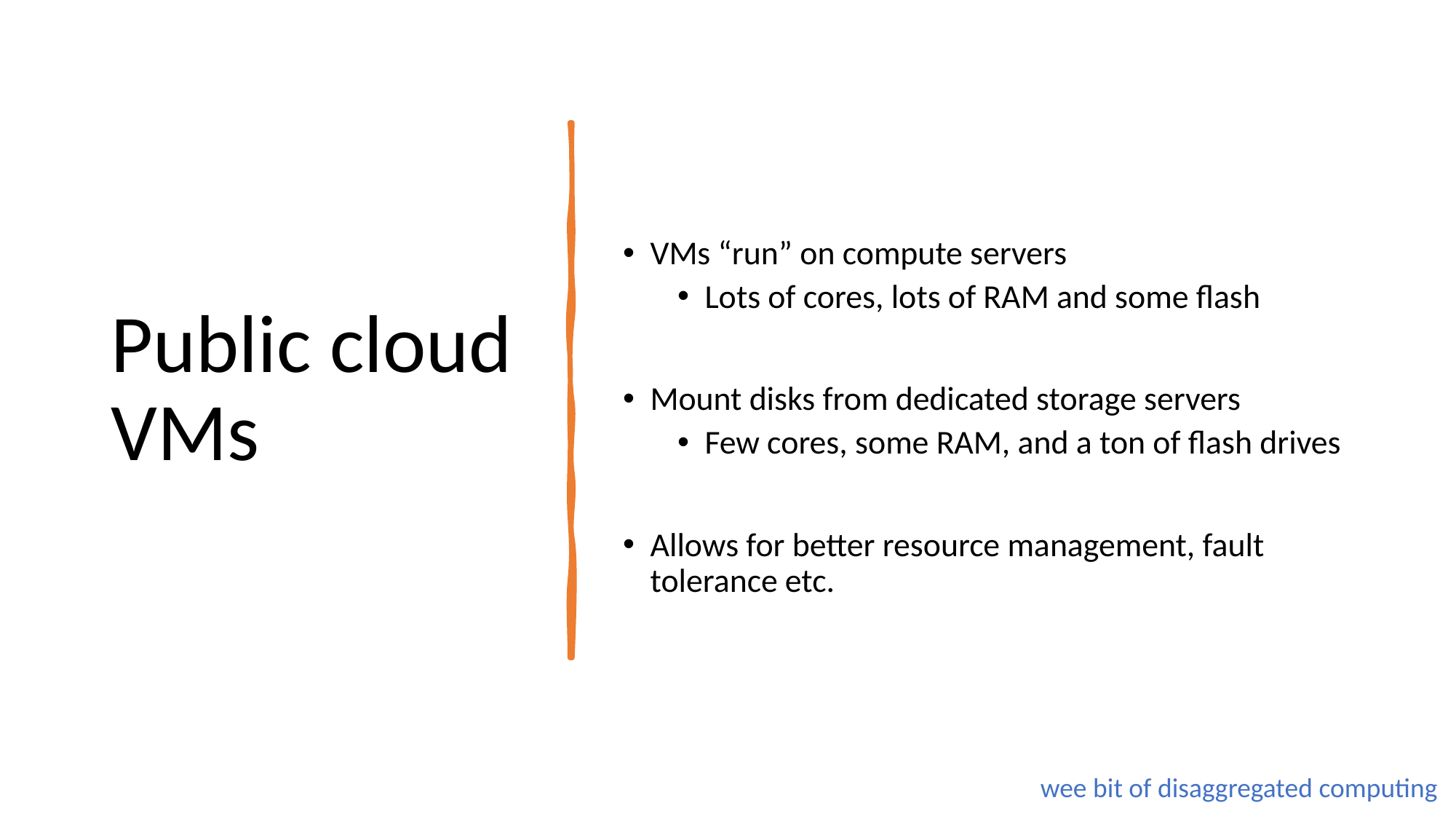

# Public cloud VMs

VMs “run” on compute servers
Lots of cores, lots of RAM and some flash

Mount disks from dedicated storage servers
Few cores, some RAM, and a ton of flash drives

Allows for better resource management, fault tolerance etc.

45
wee bit of disaggregated computing